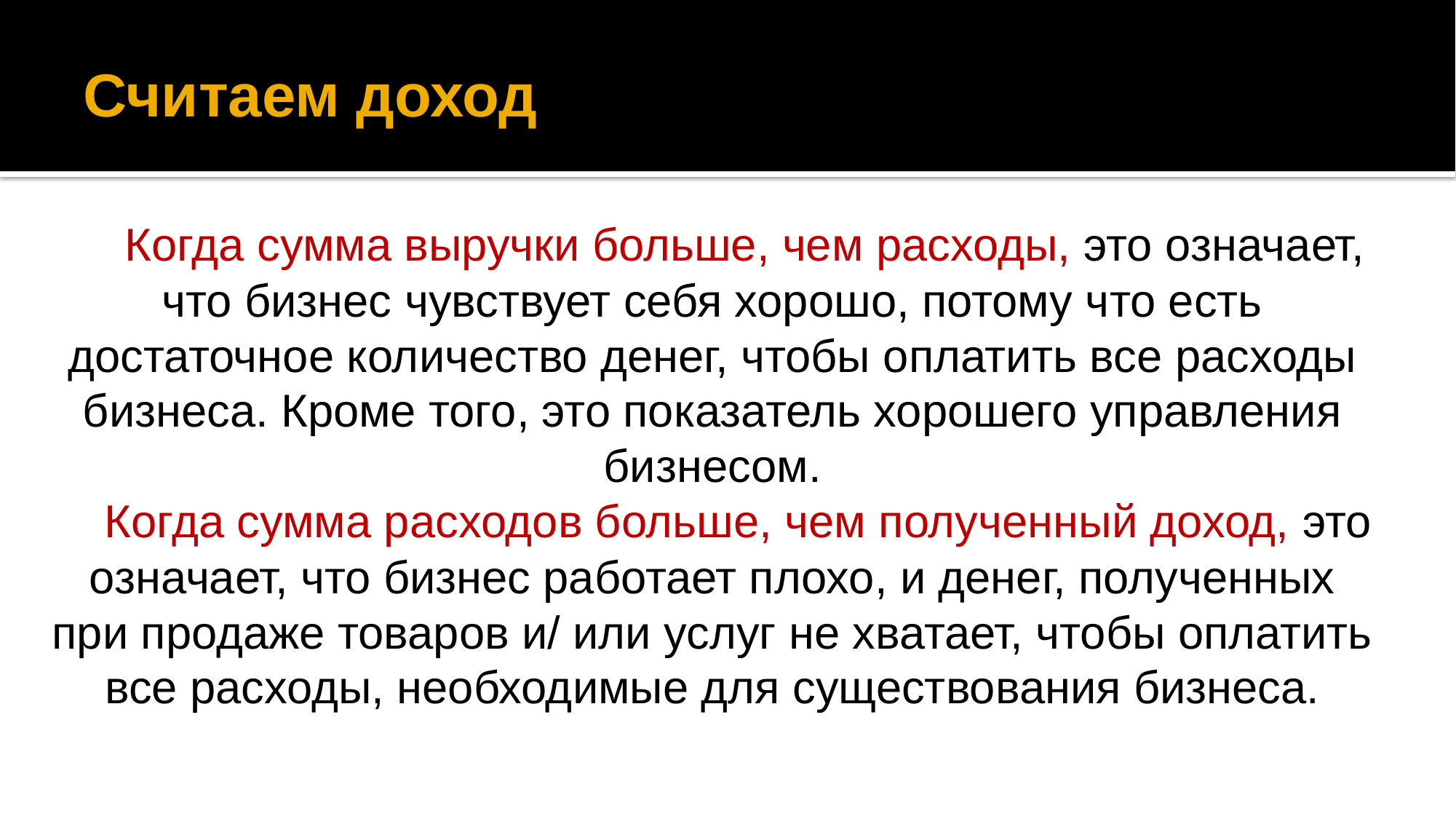

# Считаем доход

     Когда сумма выручки больше, чем расходы, это означает, что бизнес чувствует себя хорошо, потому что есть достаточное количество денег, чтобы оплатить все расходы бизнеса. Кроме того, это показатель хорошего управления бизнесом.
    Когда сумма расходов больше, чем полученный доход, это означает, что бизнес работает плохо, и денег, полученных при продаже товаров и/ или услуг не хватает, чтобы оплатить все расходы, необходимые для существования бизнеса.